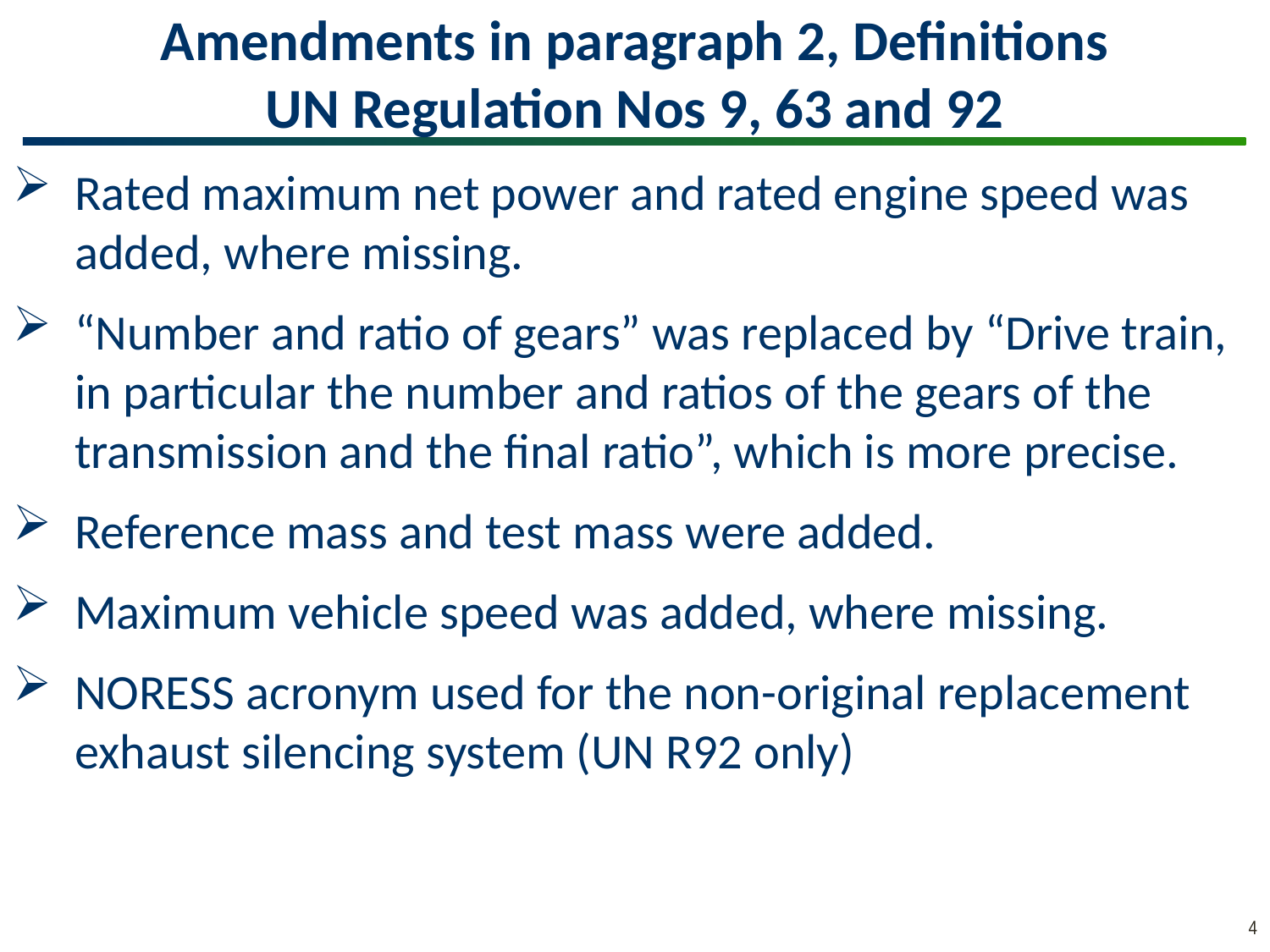

# Amendments in paragraph 2, Definitions UN Regulation Nos 9, 63 and 92
Rated maximum net power and rated engine speed was added, where missing.
“Number and ratio of gears” was replaced by “Drive train, in particular the number and ratios of the gears of the transmission and the final ratio”, which is more precise.
Reference mass and test mass were added.
Maximum vehicle speed was added, where missing.
NORESS acronym used for the non-original replacement exhaust silencing system (UN R92 only)
4